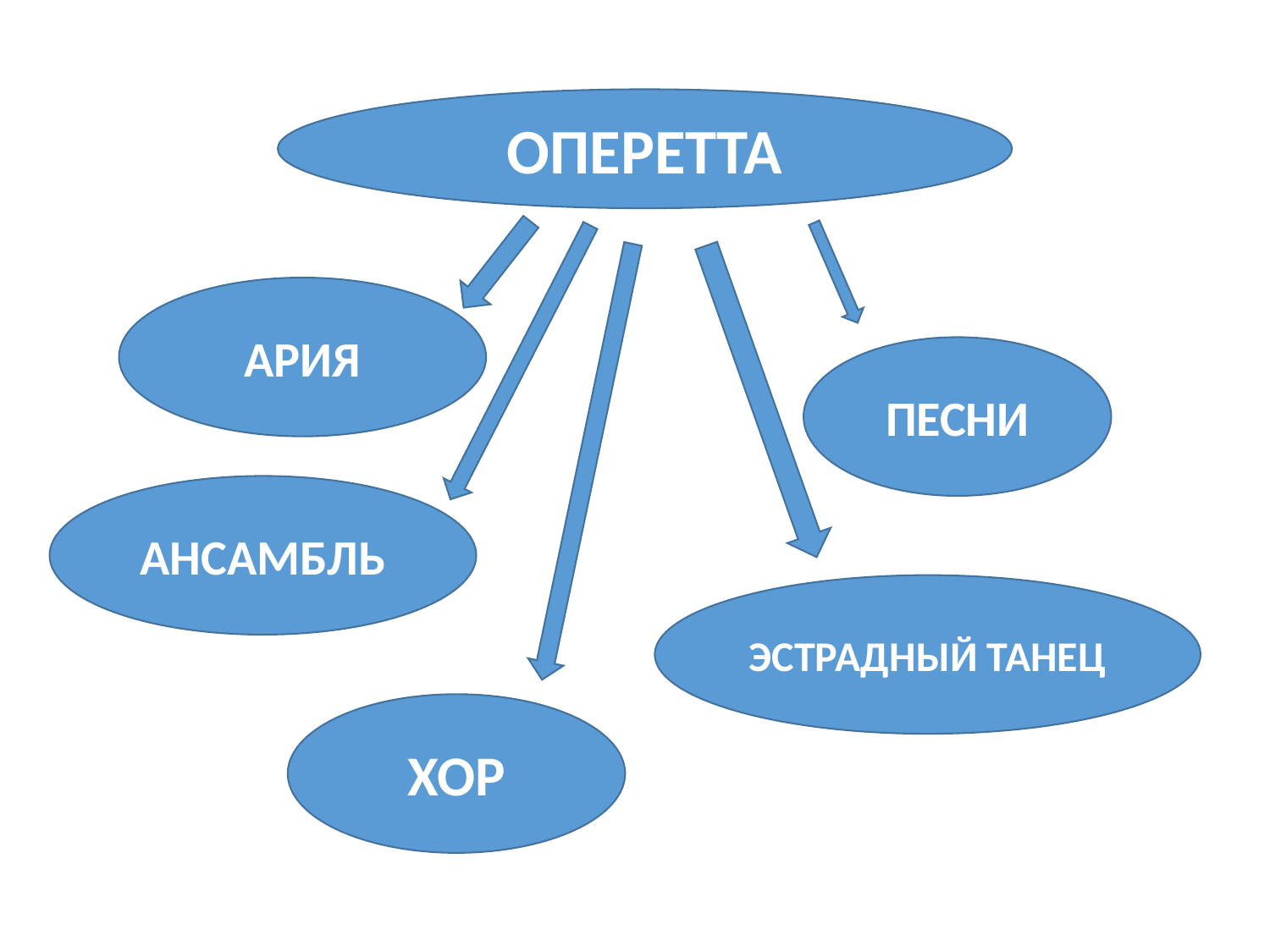

ОПЕРЕТТА

АРИЯ
ПЕСНИ
АНСАМБЛЬ
ЭСТРАДНЫЙ ТАНЕЦ
ХОР